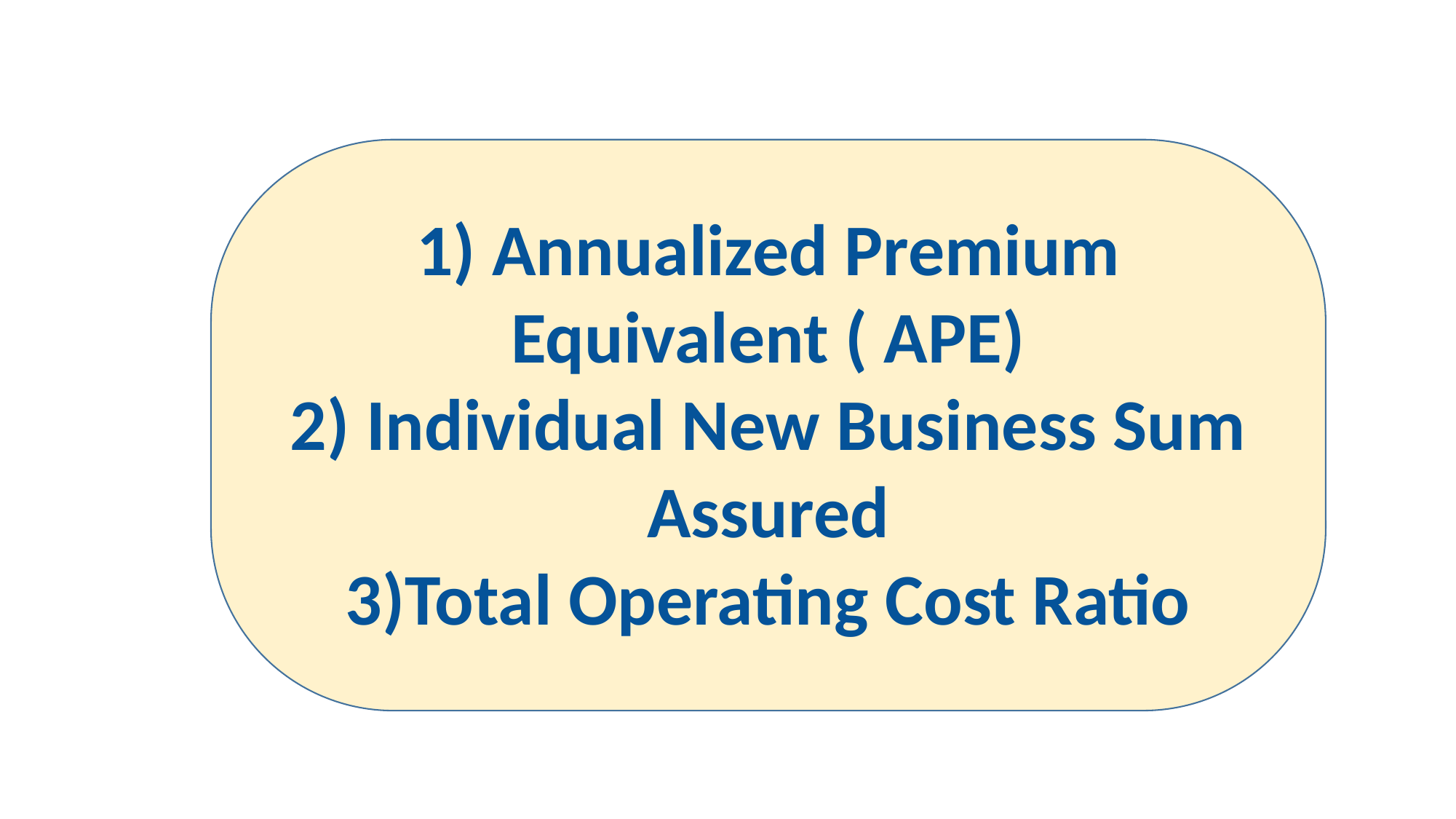

1) Annualized Premium Equivalent ( APE)
2) Individual New Business Sum Assured
3)Total Operating Cost Ratio